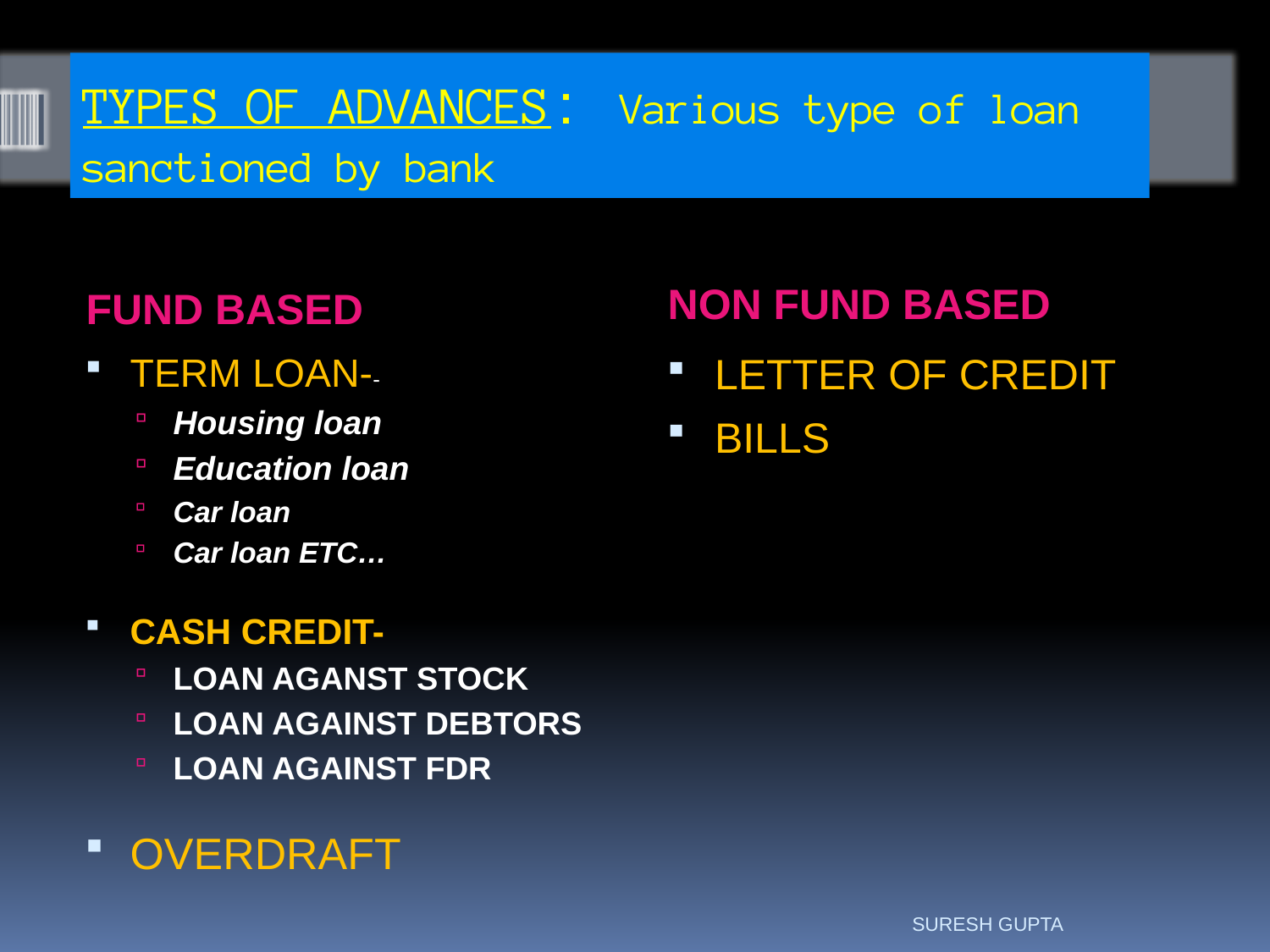

# TYPES OF ADVANCES: Various type of loan sanctioned by bank
NON FUND BASED
FUND BASED
TERM LOAN--
Housing loan
Education loan
Car loan
Car loan ETC…

CASH CREDIT-
LOAN AGANST STOCK
LOAN AGAINST DEBTORS
LOAN AGAINST FDR

OVERDRAFT
LETTER OF CREDIT
BILLS

SURESH GUPTA